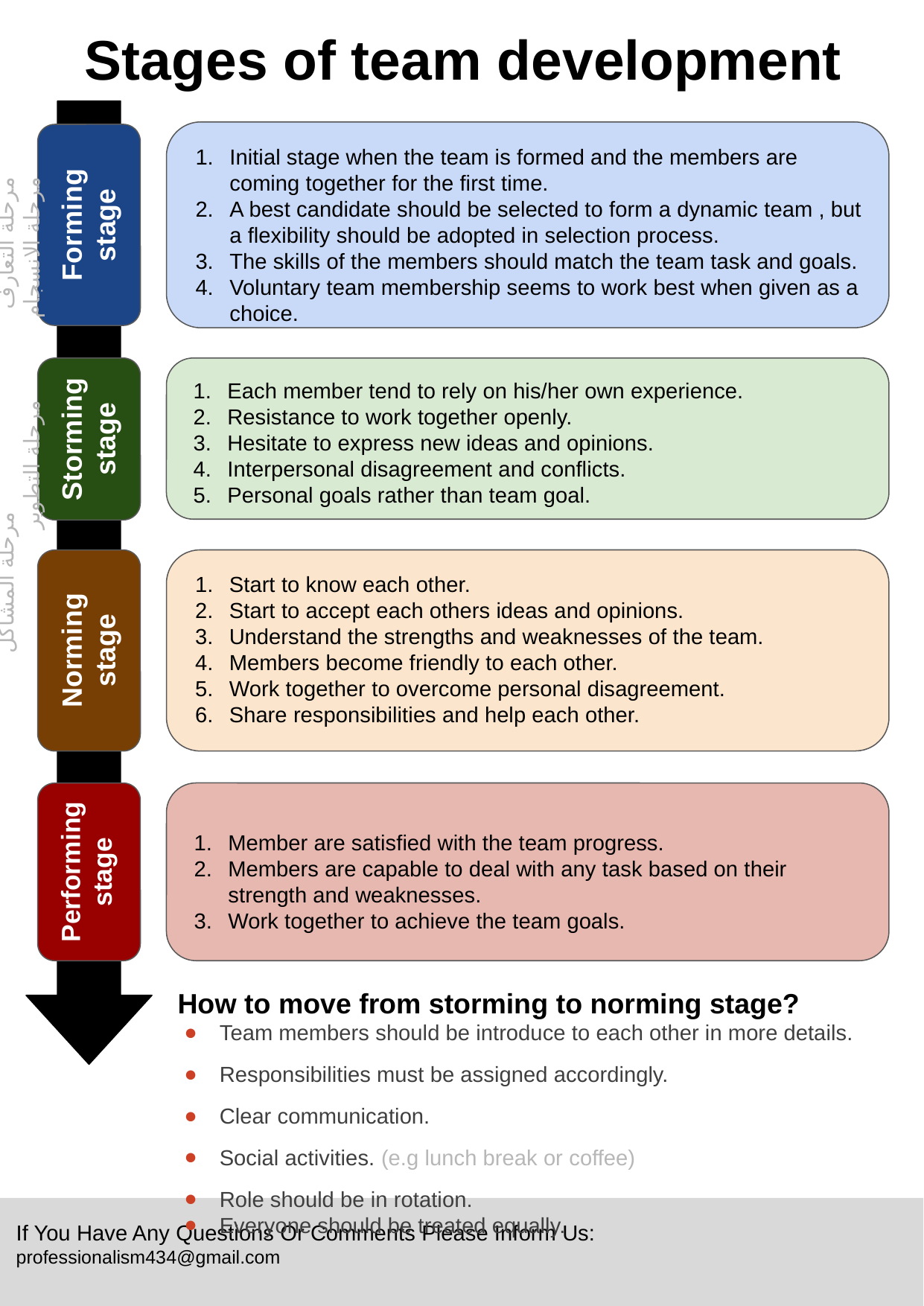

Stages of team development

Initial stage when the team is formed and the members are coming together for the first time.
A best candidate should be selected to form a dynamic team , but a flexibility should be adopted in selection process.
The skills of the members should match the team task and goals.
Voluntary team membership seems to work best when given as a choice.
Forming stage
Each member tend to rely on his/her own experience.
Resistance to work together openly.
Hesitate to express new ideas and opinions.
Interpersonal disagreement and conflicts.
Personal goals rather than team goal.
Storming stage
Start to know each other.
Start to accept each others ideas and opinions.
Understand the strengths and weaknesses of the team.
Members become friendly to each other.
Work together to overcome personal disagreement.
Share responsibilities and help each other.
مرحلة التعارف			مرحلة المشاكل	   	      	مرحلة الانسجام 		مرحلة التطوير
Norming stage

Member are satisfied with the team progress.
Members are capable to deal with any task based on their strength and weaknesses.
Work together to achieve the team goals.
Performing stage
How to move from storming to norming stage?
Team members should be introduce to each other in more details.
Responsibilities must be assigned accordingly.
Clear communication.
Social activities. (e.g lunch break or coffee)
Role should be in rotation.
Everyone should be treated equally.

If You Have Any Questions Or Comments Please Inform Us:
professionalism434@gmail.com